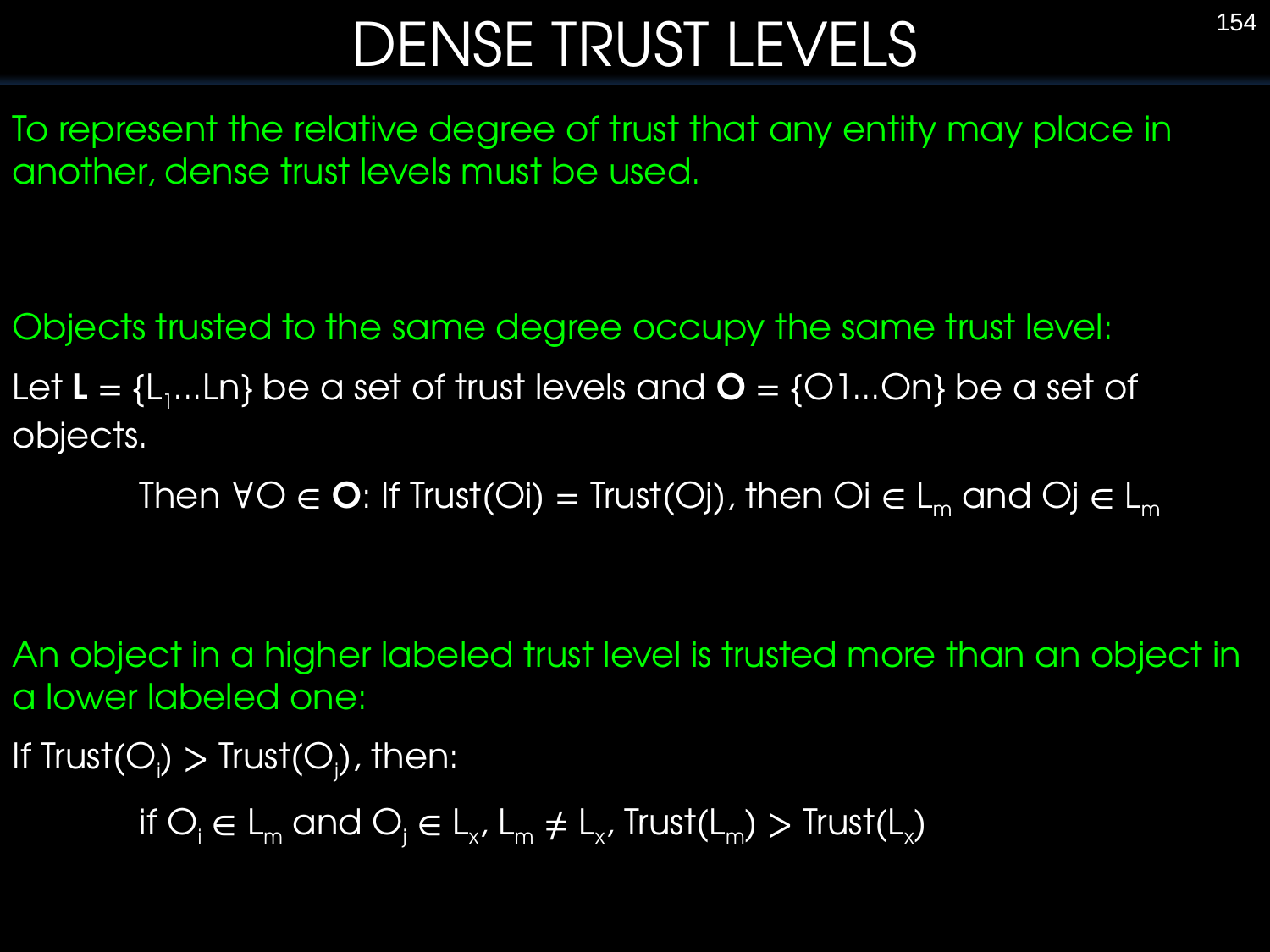

Dense Trust Levels
154
To represent the relative degree of trust that any entity may place in another, dense trust levels must be used.
Objects trusted to the same degree occupy the same trust level:
Let L = {L1...Ln} be a set of trust levels and O = {O1...On} be a set of objects.
	Then ∀O ∈ O: If Trust(Oi) = Trust(Oj), then Oi ∈ Lm and Oj ∈ Lm

An object in a higher labeled trust level is trusted more than an object in a lower labeled one:
If Trust(Oi) > Trust(Oj), then:
	if Oi ∈ Lm and Oj ∈ Lx, Lm ≠ Lx, Trust(Lm) > Trust(Lx)